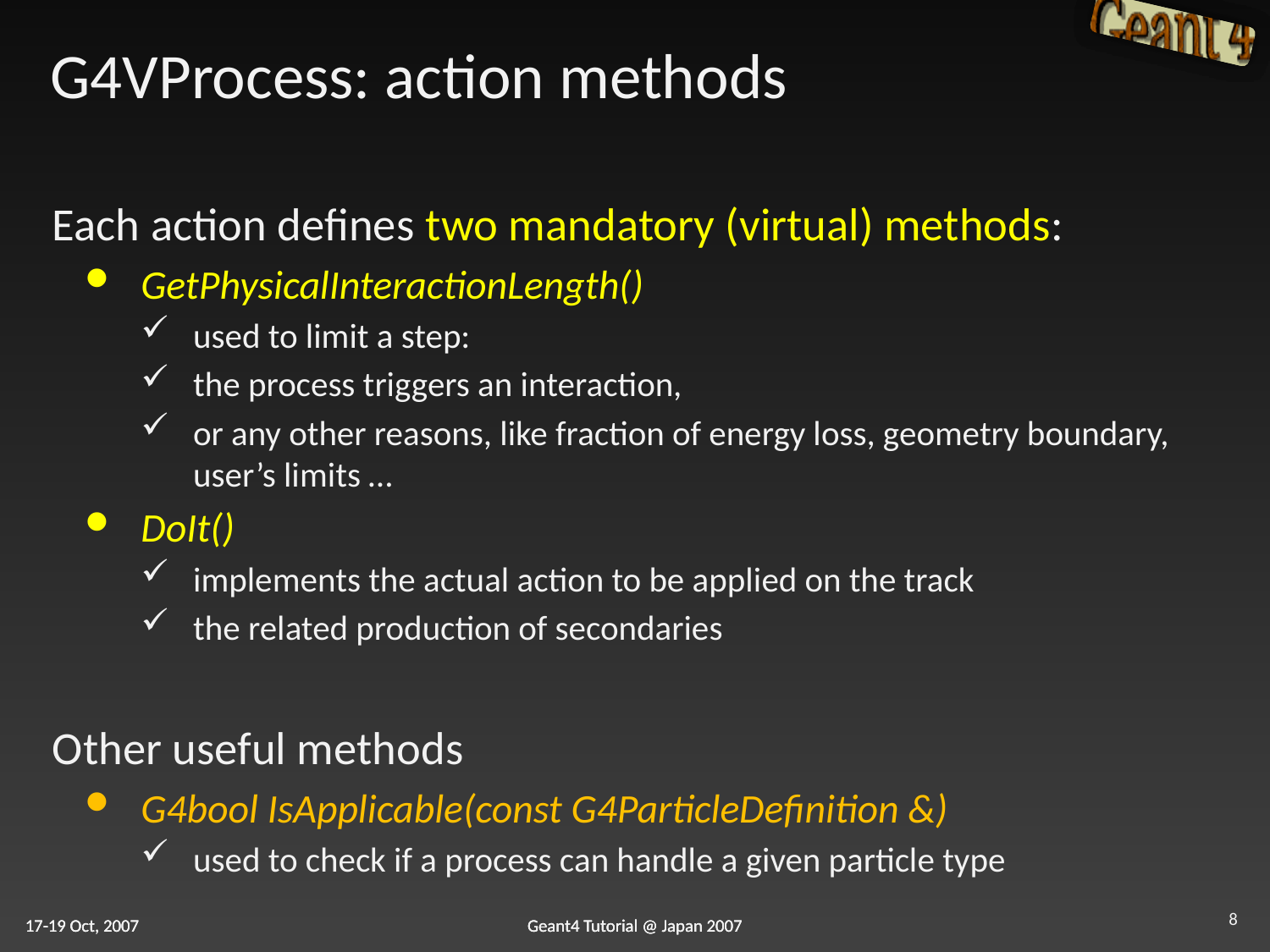

# G4VProcess: action methods
Each action defines two mandatory (virtual) methods:
GetPhysicalInteractionLength()
used to limit a step:
the process triggers an interaction,
or any other reasons, like fraction of energy loss, geometry boundary, user’s limits …
DoIt()
implements the actual action to be applied on the track
the related production of secondaries

Other useful methods
G4bool IsApplicable(const G4ParticleDefinition &)
used to check if a process can handle a given particle type

8